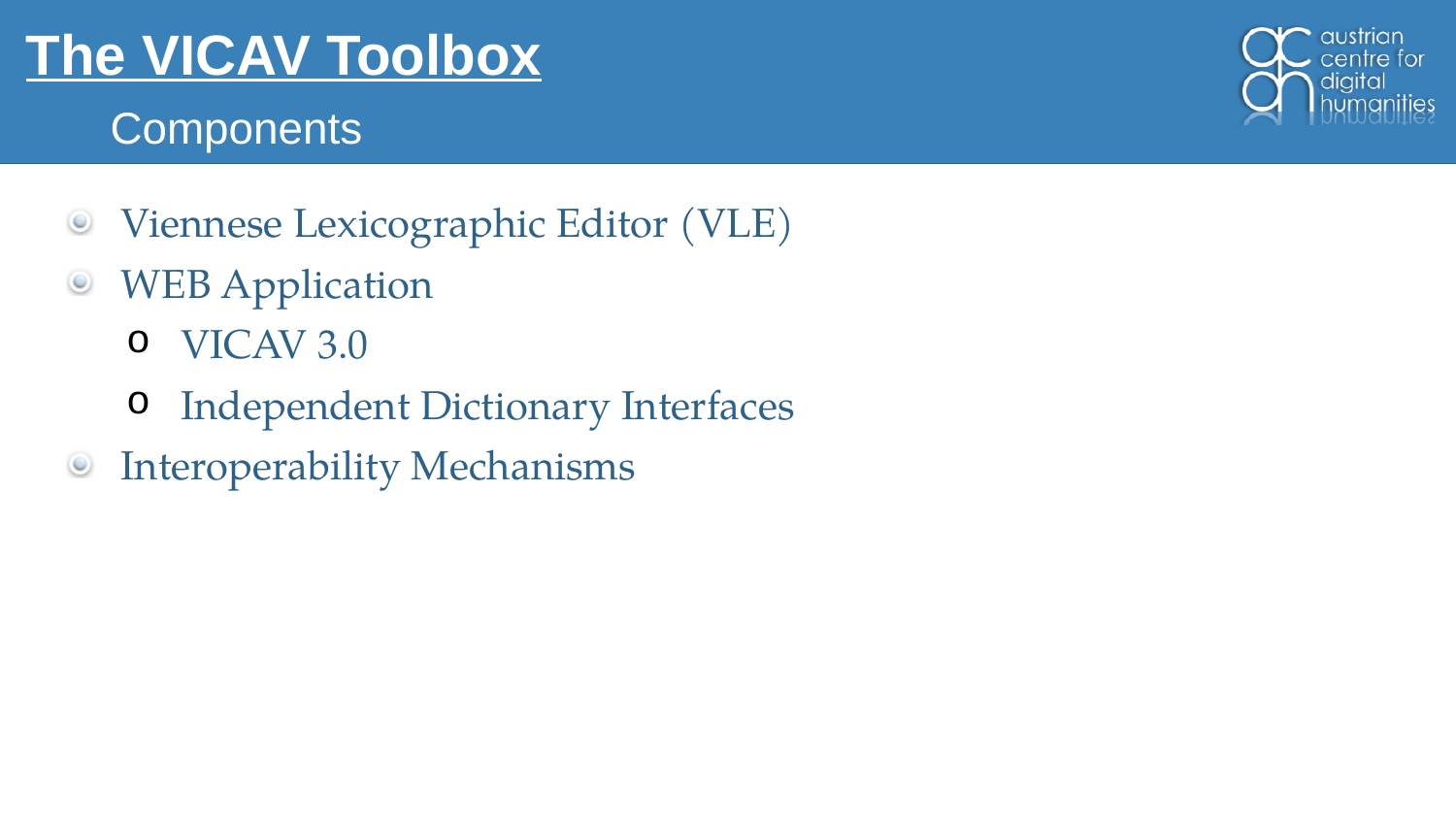

# The VICAV Toolbox
Components
Viennese Lexicographic Editor (VLE)
WEB Application
VICAV 3.0
Independent Dictionary Interfaces
Interoperability Mechanisms